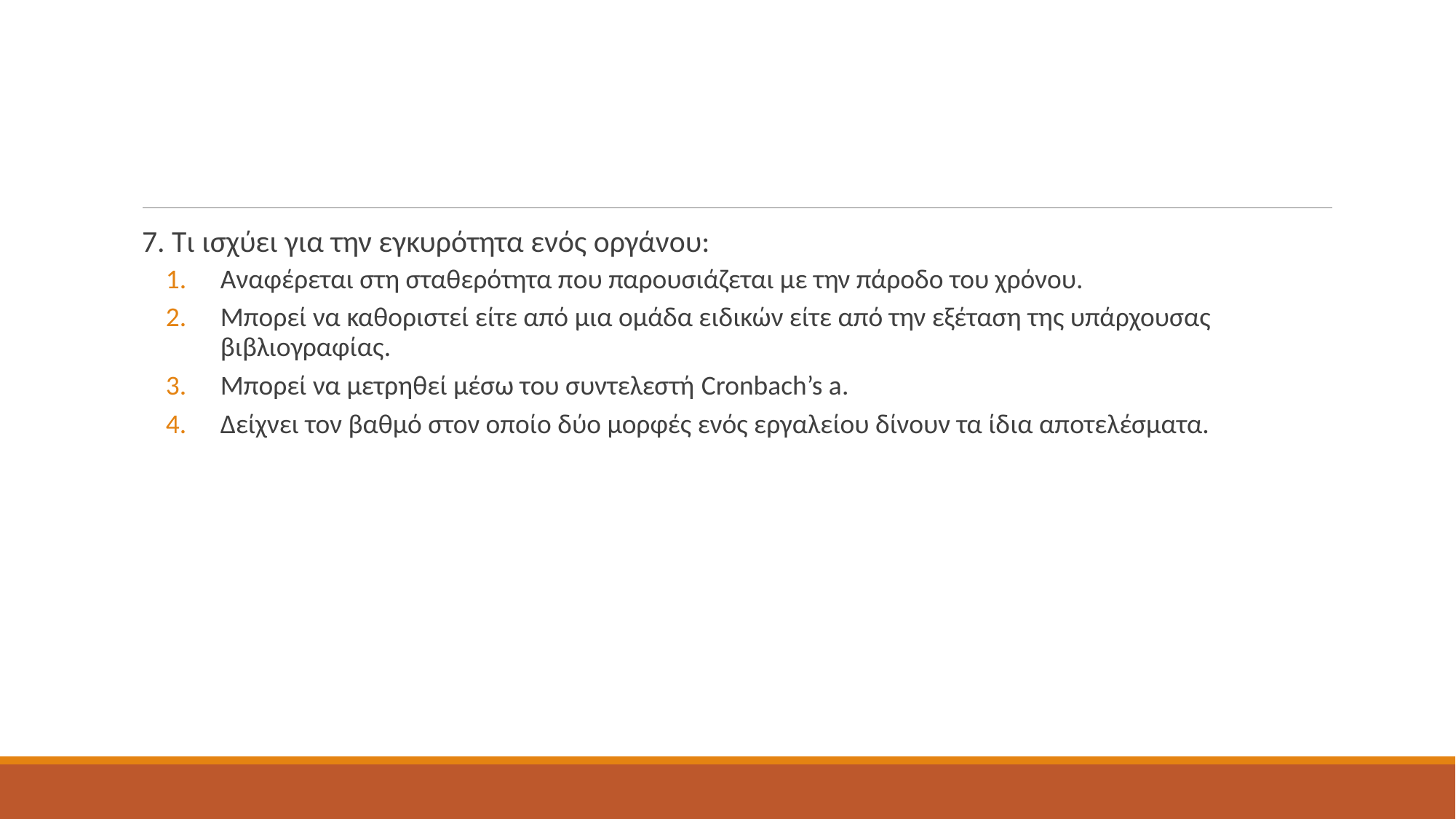

#
7. Τι ισχύει για την εγκυρότητα ενός οργάνου:
Αναφέρεται στη σταθερότητα που παρουσιάζεται με την πάροδο του χρόνου.
Μπορεί να καθοριστεί είτε από μια ομάδα ειδικών είτε από την εξέταση της υπάρχουσας βιβλιογραφίας.
Μπορεί να μετρηθεί μέσω του συντελεστή Cronbach’s a.
Δείχνει τον βαθμό στον οποίο δύο μορφές ενός εργαλείου δίνουν τα ίδια αποτελέσματα.